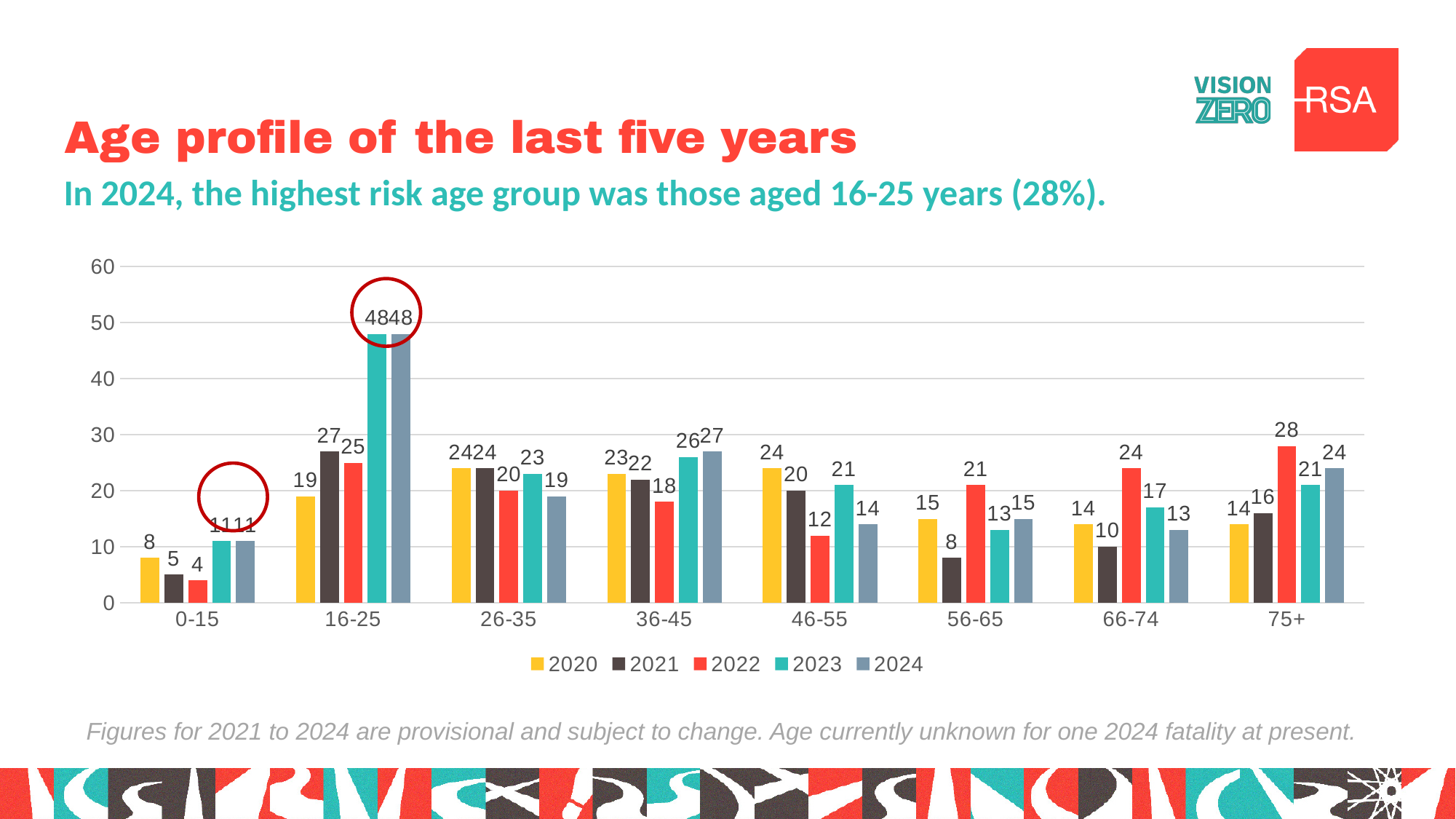

# Age profile of the last five years
In 2024, the highest risk age group was those aged 16-25 years (28%).

### Chart

| Category | 2020 | 2021 | 2022 | 2023 | 2024 |
|---|---|---|---|---|---|
| 0-15 | 8.0 | 5.0 | 4.0 | 11.0 | 11.0 |
| 16-25 | 19.0 | 27.0 | 25.0 | 48.0 | 48.0 |
| 26-35 | 24.0 | 24.0 | 20.0 | 23.0 | 19.0 |
| 36-45 | 23.0 | 22.0 | 18.0 | 26.0 | 27.0 |
| 46-55 | 24.0 | 20.0 | 12.0 | 21.0 | 14.0 |
| 56-65 | 15.0 | 8.0 | 21.0 | 13.0 | 15.0 |
| 66-74 | 14.0 | 10.0 | 24.0 | 17.0 | 13.0 |
| 75+ | 14.0 | 16.0 | 28.0 | 21.0 | 24.0 |

Figures for 2021 to 2024 are provisional and subject to change. Age currently unknown for one 2024 fatality at present.